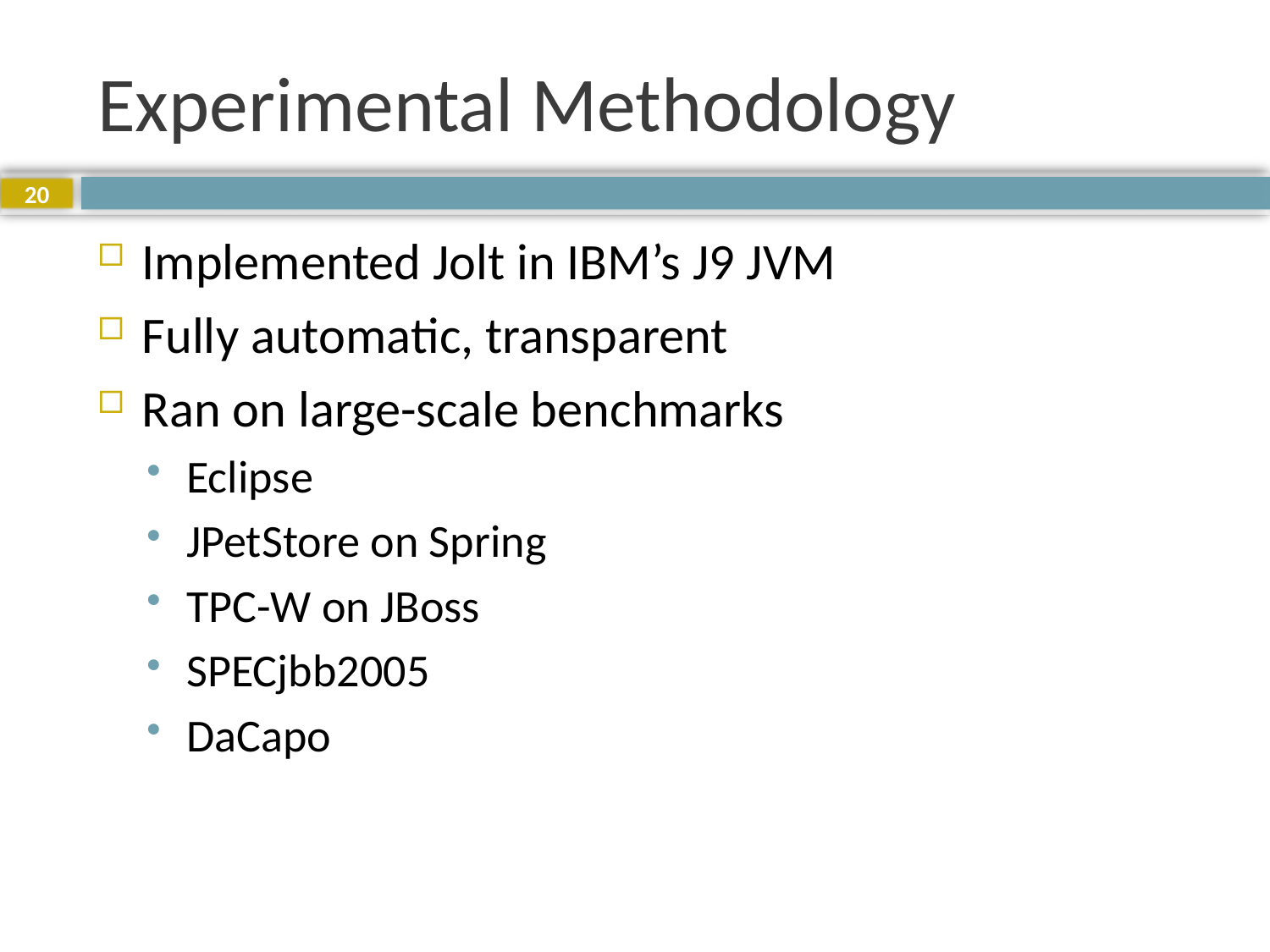

# Experimental Methodology
20
Implemented Jolt in IBM’s J9 JVM
Fully automatic, transparent
Ran on large-scale benchmarks
Eclipse
JPetStore on Spring
TPC-W on JBoss
SPECjbb2005
DaCapo